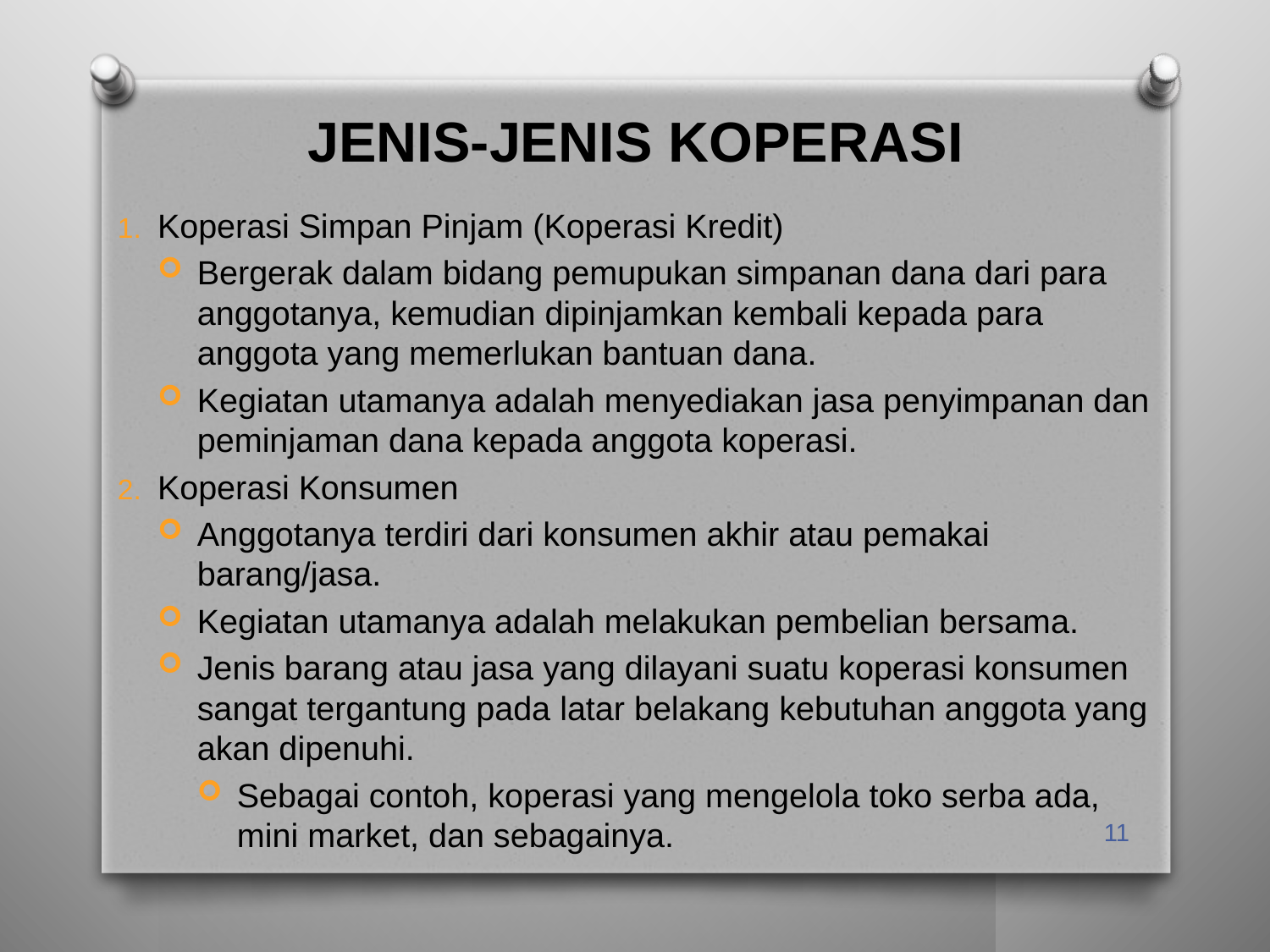

# JENIS-JENIS KOPERASI
Koperasi Simpan Pinjam (Koperasi Kredit)
Bergerak dalam bidang pemupukan simpanan dana dari para anggotanya, kemudian dipinjamkan kembali kepada para anggota yang memerlukan bantuan dana.
Kegiatan utamanya adalah menyediakan jasa penyimpanan dan peminjaman dana kepada anggota koperasi.
Koperasi Konsumen
Anggotanya terdiri dari konsumen akhir atau pemakai barang/jasa.
Kegiatan utamanya adalah melakukan pembelian bersama.
Jenis barang atau jasa yang dilayani suatu koperasi konsumen sangat tergantung pada latar belakang kebutuhan anggota yang akan dipenuhi.
Sebagai contoh, koperasi yang mengelola toko serba ada, mini market, dan sebagainya.
11